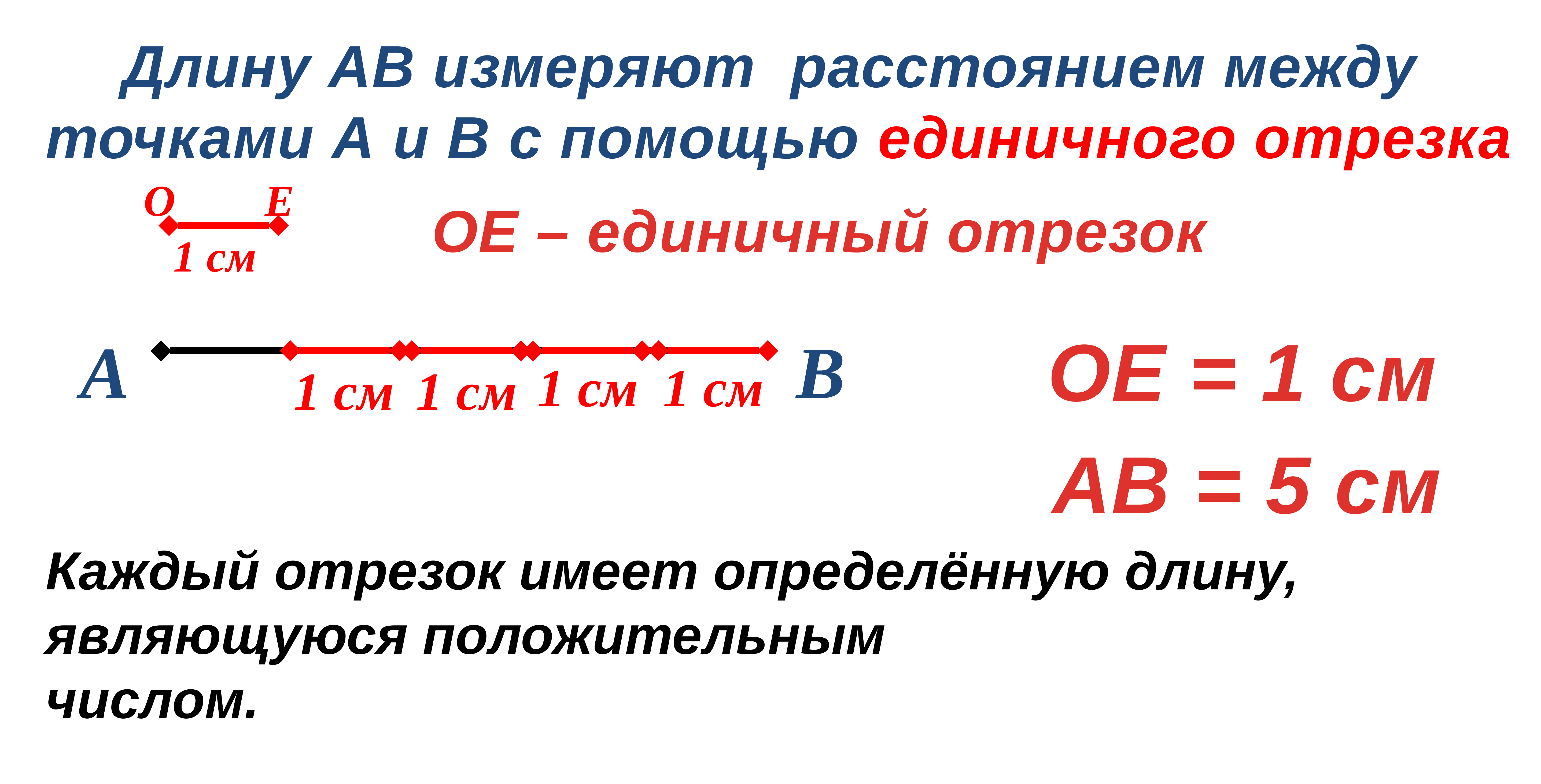

Длину АВ измеряют  расстоянием между
 точками А и В с помощью единичного отрезка
О
Е
1 см
ОЕ – единичный отрезок

1 см

1 см

1 см

1 см
ОЕ = 1 см
А
В
АВ = 5 см
Каждый отрезок имеет определённую длину, являющуюся положительным
числом.